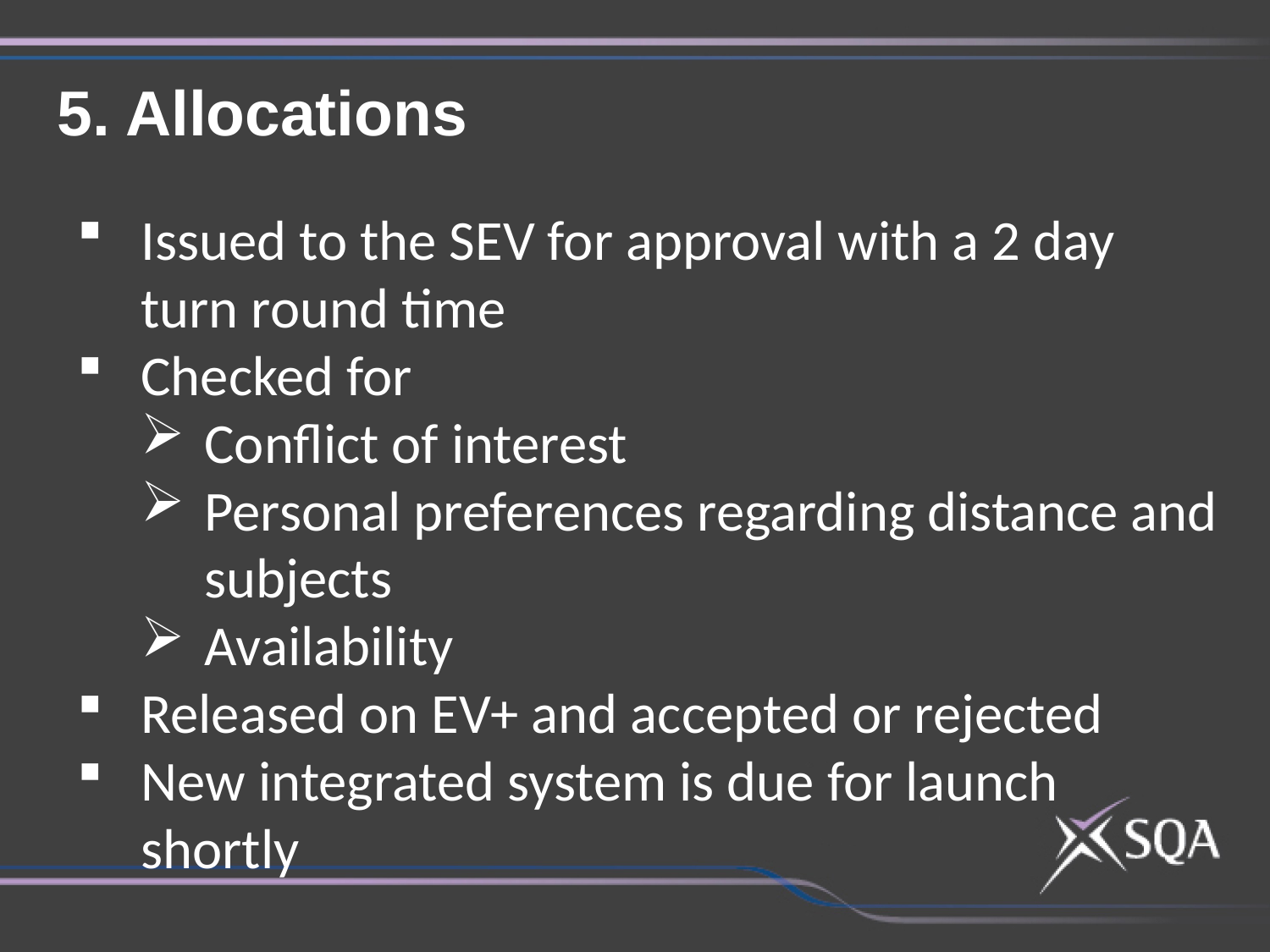

5. Allocations

Issued to the SEV for approval with a 2 day turn round time
Checked for
Conflict of interest
Personal preferences regarding distance and subjects
Availability
Released on EV+ and accepted or rejected
New integrated system is due for launch shortly